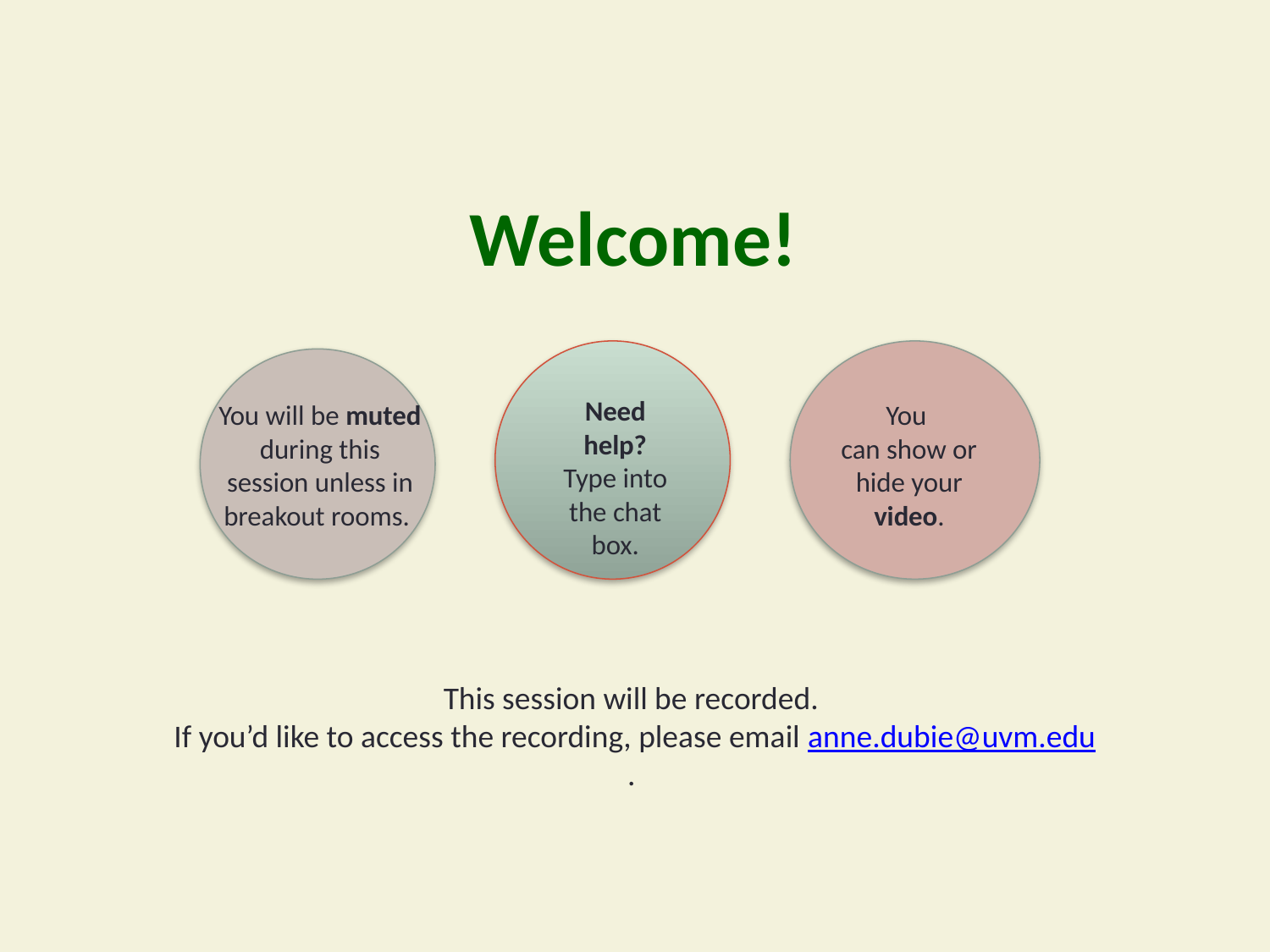

# Welcome!

Need help?
Type into the chat box.
You will be muted during this session unless in breakout rooms.
You
can show or hide your video.
This session will be recorded.
If you’d like to access the recording, please email anne.dubie@uvm.edu.